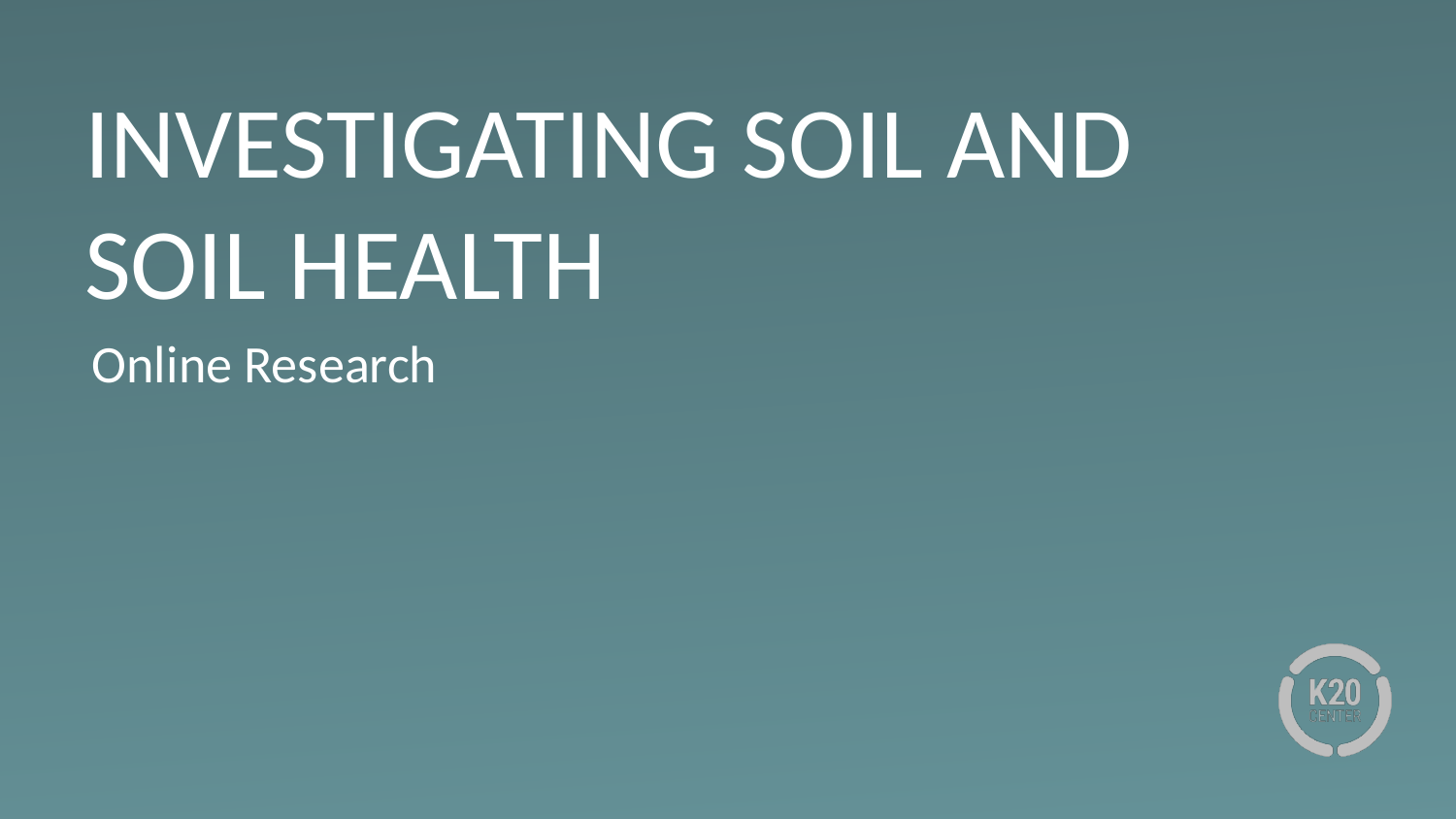

# INVESTIGATING SOIL AND SOIL HEALTH
Online Research